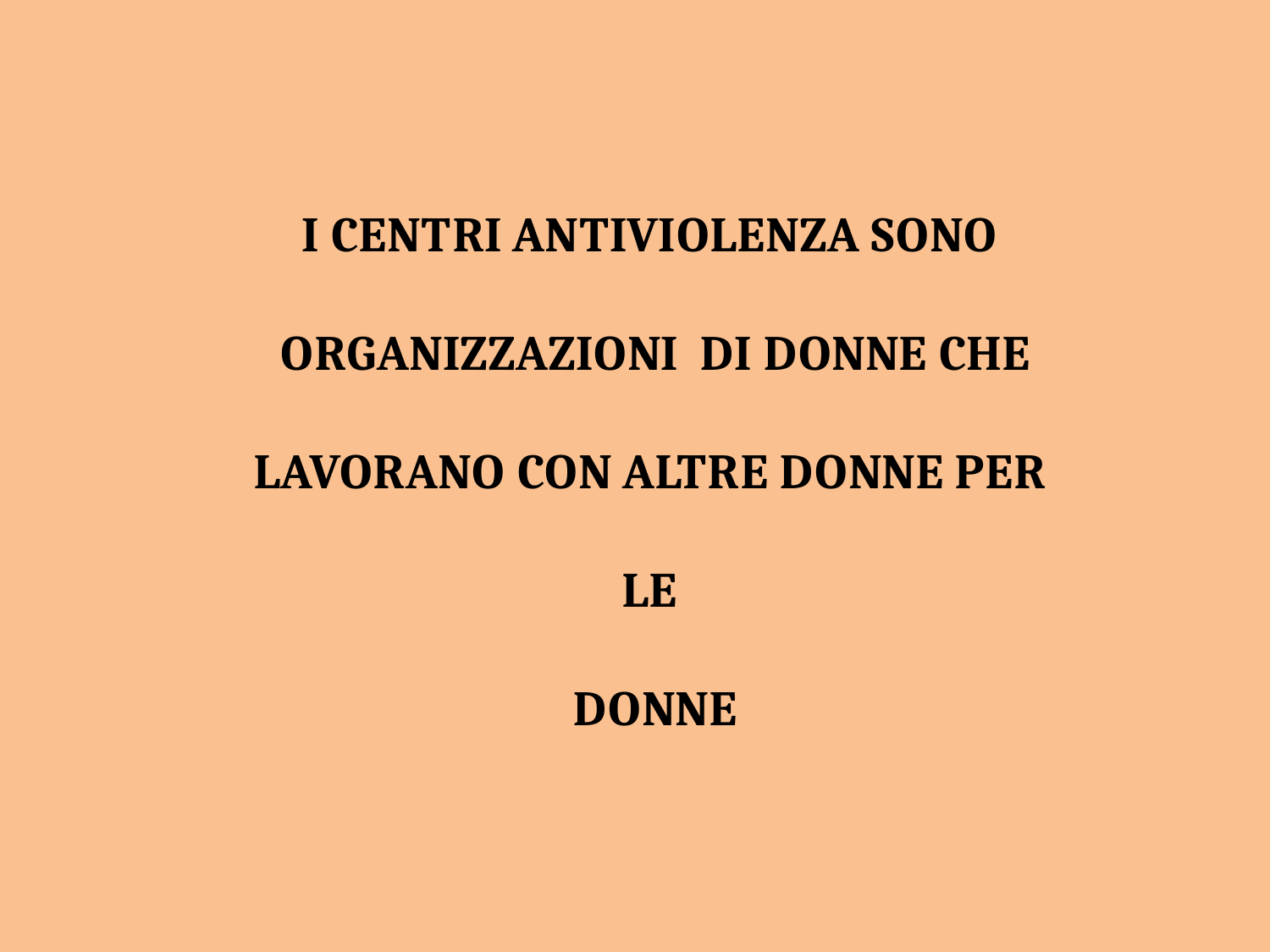

I CENTRI ANTIVIOLENZA SONO

 ORGANIZZAZIONI  DI DONNE CHE

 LAVORANO CON ALTRE DONNE PER

LE

 DONNE